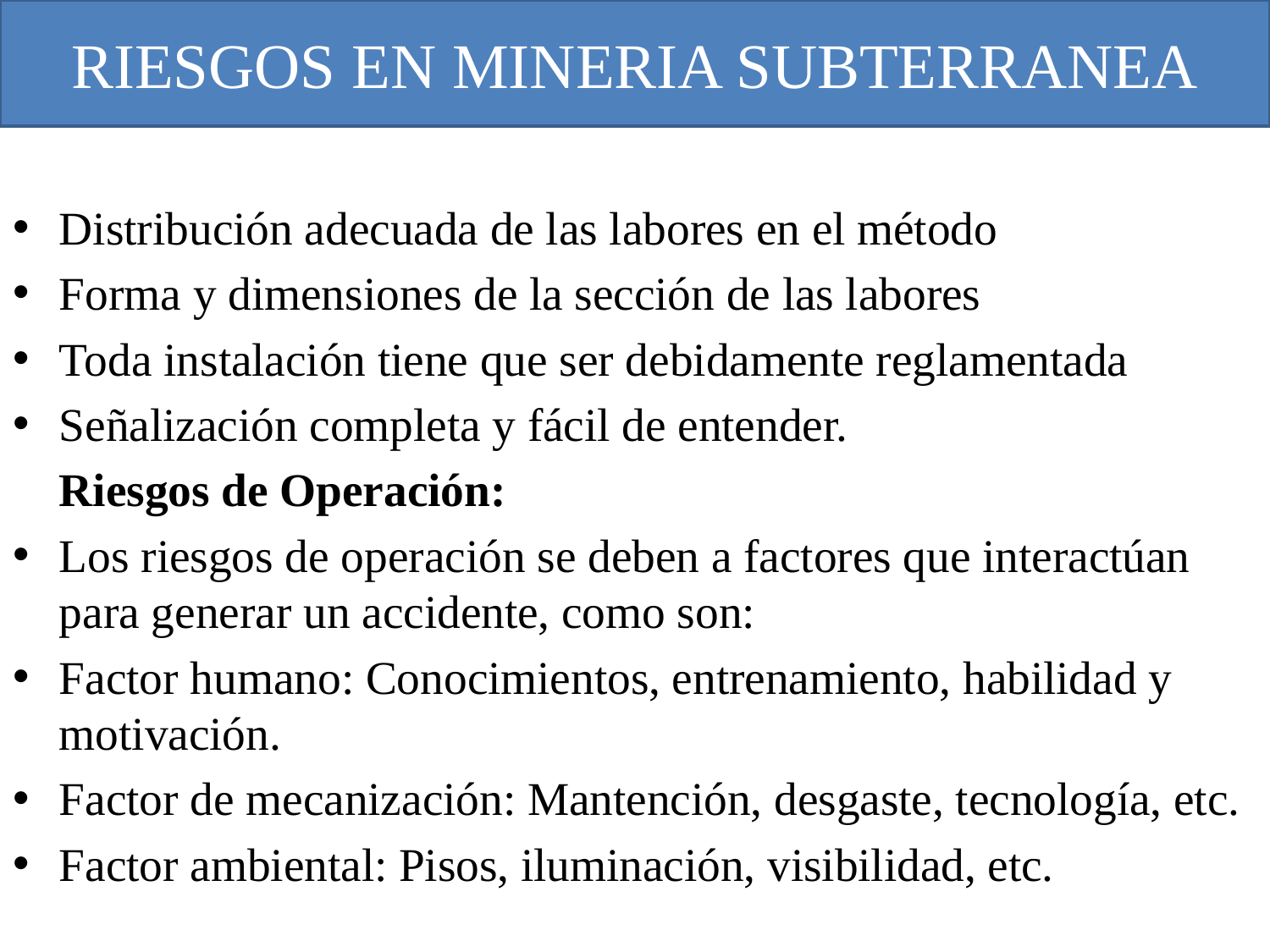

# RIESGOS EN MINERIA SUBTERRANEA

Distribución adecuada de las labores en el método
Forma y dimensiones de la sección de las labores
Toda instalación tiene que ser debidamente reglamentada
Señalización completa y fácil de entender.
    Riesgos de Operación:
Los riesgos de operación se deben a factores que interactúan para generar un accidente, como son:
Factor humano: Conocimientos, entrenamiento, habilidad y motivación.
Factor de mecanización: Mantención, desgaste, tecnología, etc.
Factor ambiental: Pisos, iluminación, visibilidad, etc.